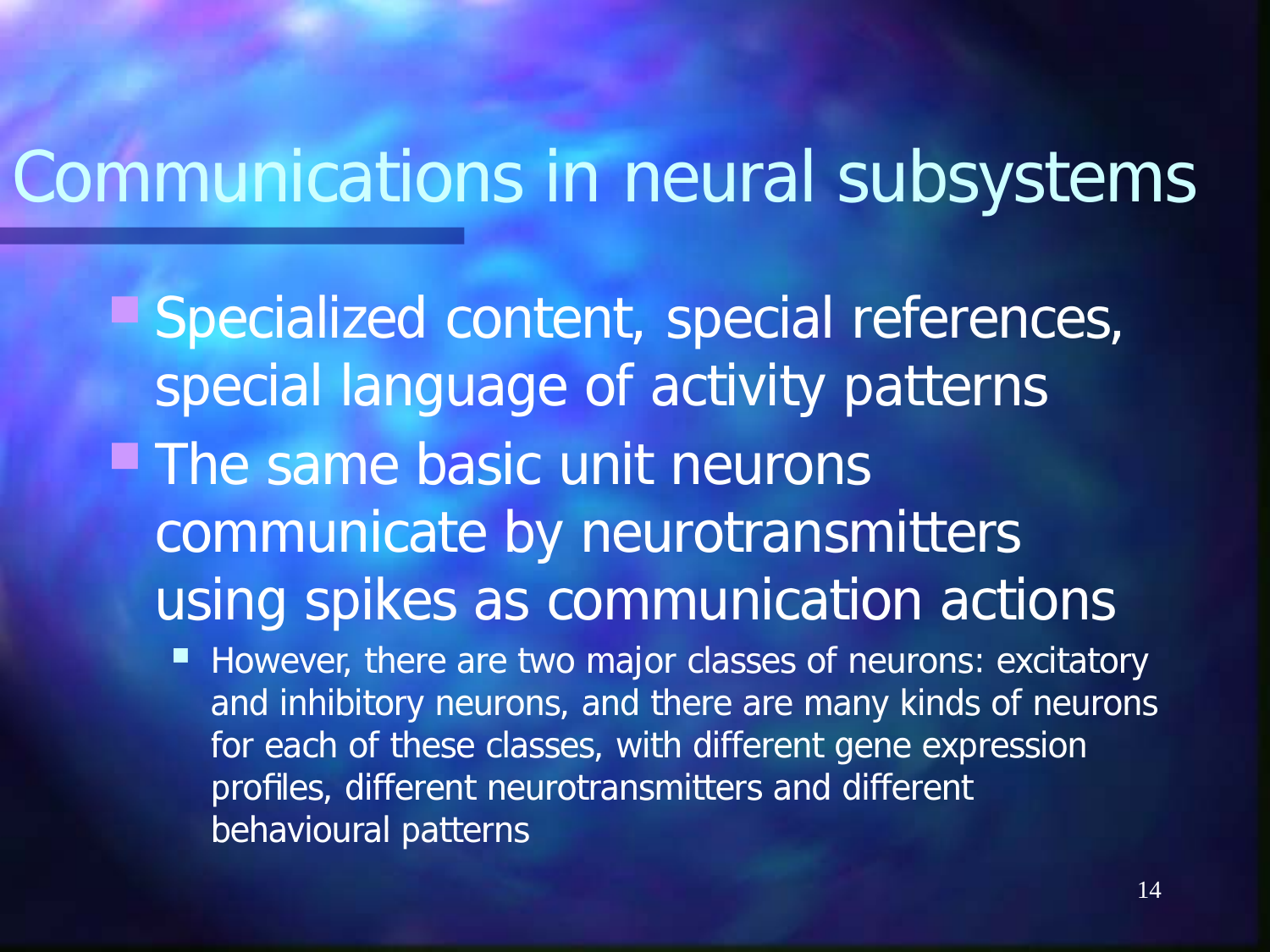

# Communications in neural subsystems
Specialized content, special references, special language of activity patterns
The same basic unit neurons communicate by neurotransmitters using spikes as communication actions
However, there are two major classes of neurons: excitatory and inhibitory neurons, and there are many kinds of neurons for each of these classes, with different gene expression profiles, different neurotransmitters and different behavioural patterns
14